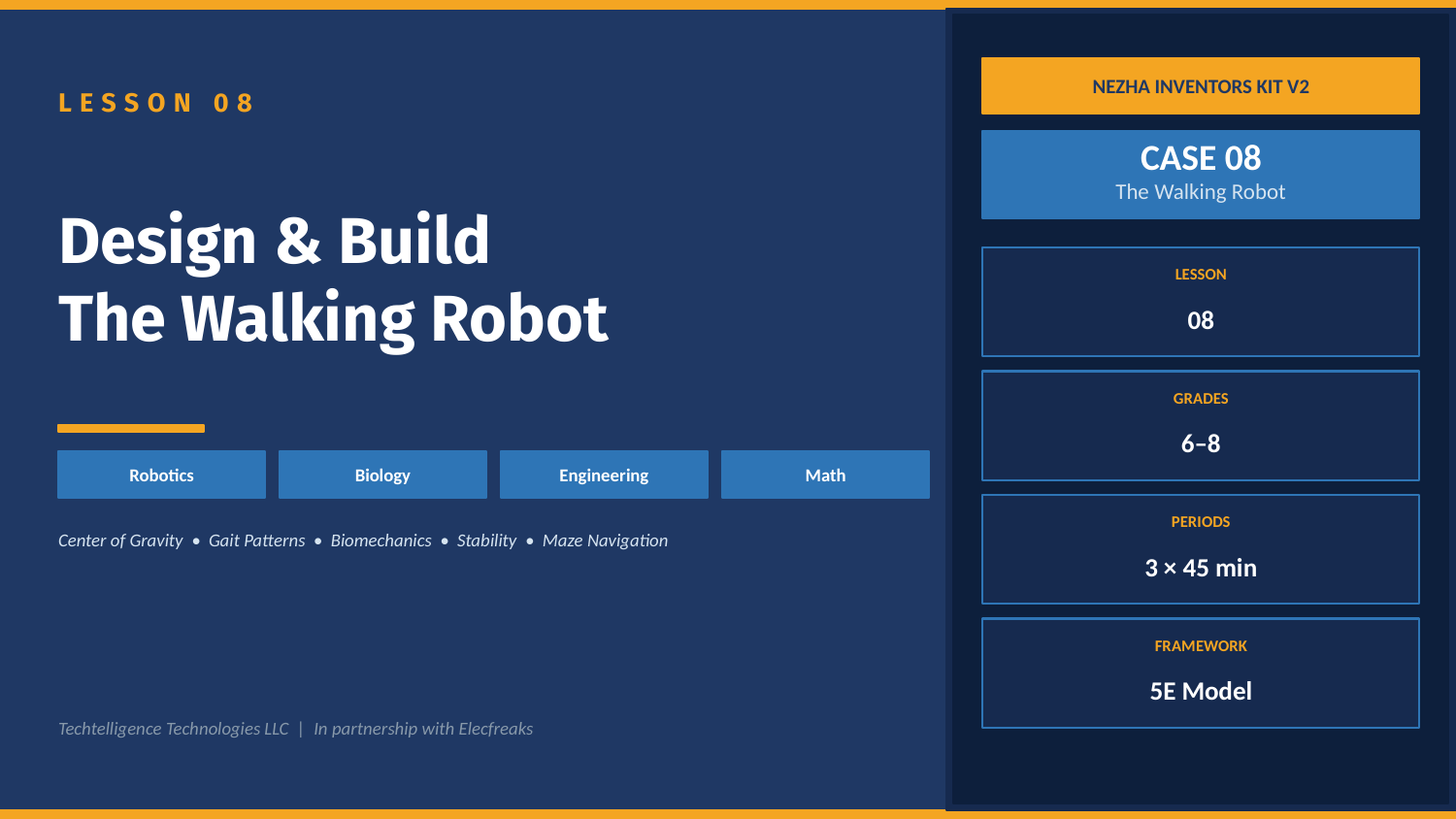

NEZHA INVENTORS KIT V2
LESSON 08

CASE 08
Design & Build
The Walking Robot
The Walking Robot

LESSON
08

GRADES
6–8

Robotics

Biology

Engineering

Math

PERIODS
Center of Gravity  •  Gait Patterns  •  Biomechanics  •  Stability  •  Maze Navigation
3 × 45 min

FRAMEWORK
5E Model
Techtelligence Technologies LLC  |  In partnership with Elecfreaks